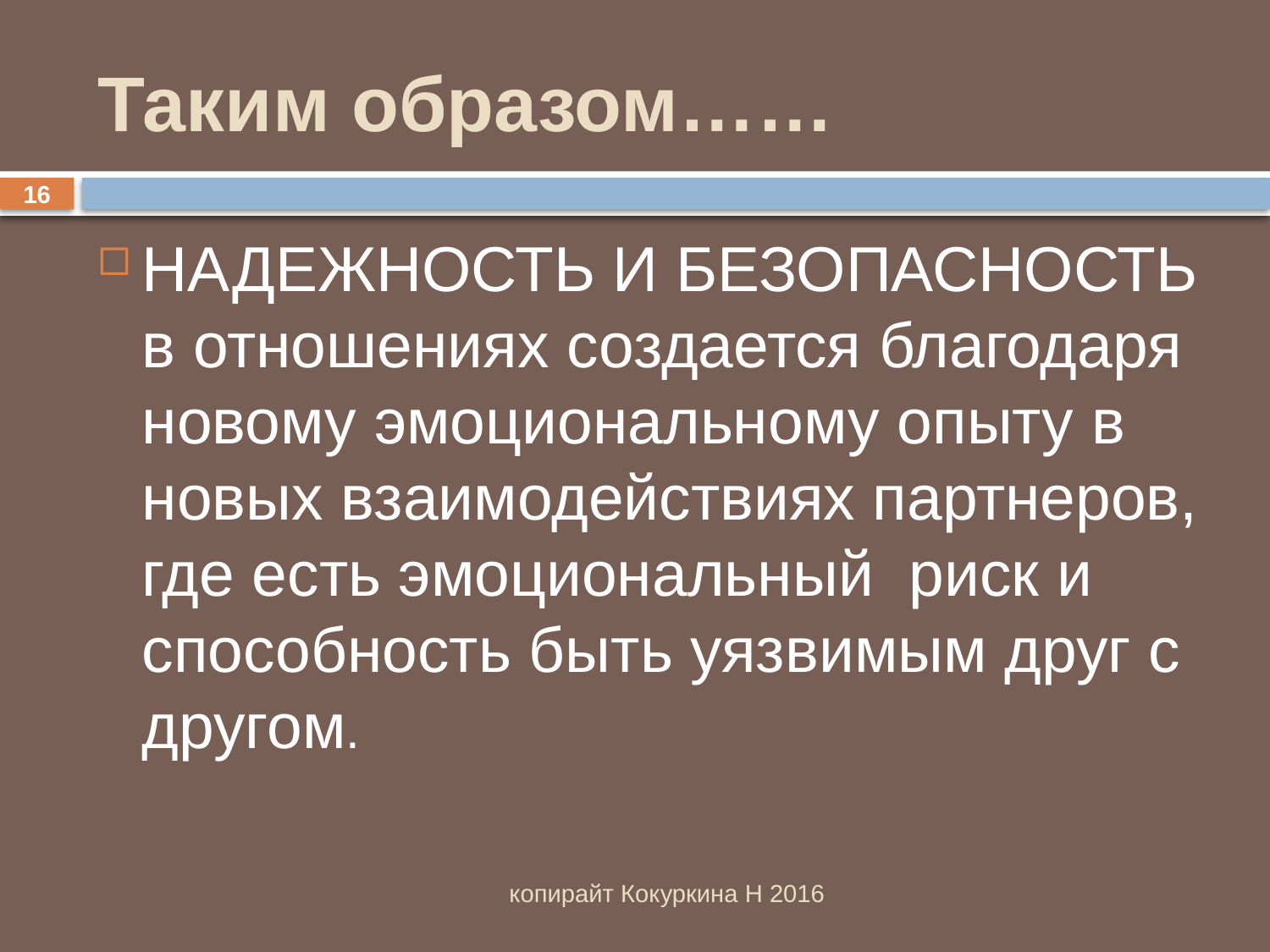

# Таким образом……
16
НАДЕЖНОСТЬ И БЕЗОПАСНОСТЬ в отношениях создается благодаря новому эмоциональному опыту в новых взаимодействиях партнеров, где есть эмоциональный  риск и способность быть уязвимым друг с другом.
копирайт Кокуркина Н 2016